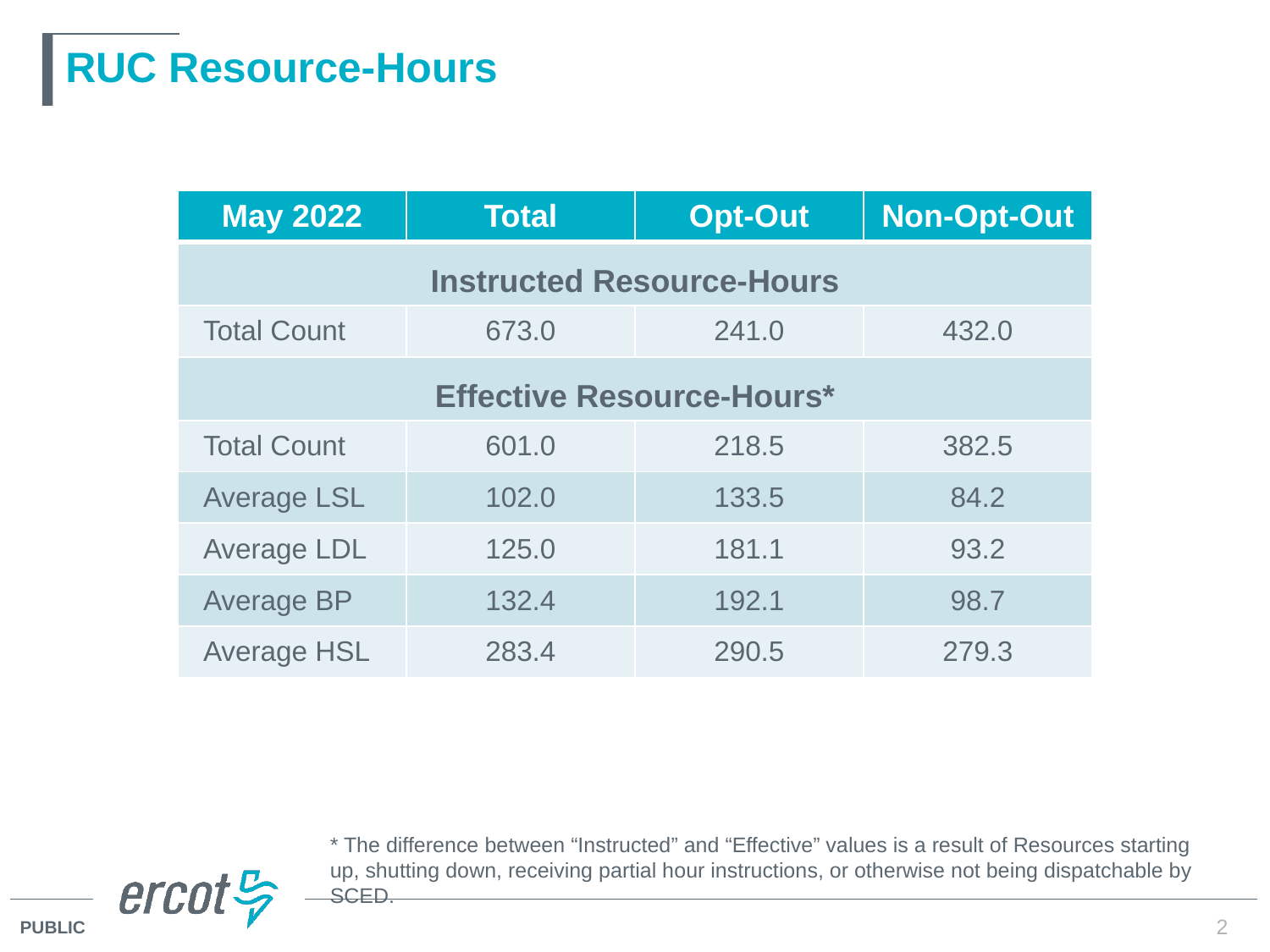

# RUC Resource-Hours
| May 2022 | Total | Opt-Out | Non-Opt-Out |
| --- | --- | --- | --- |
| Instructed Resource-Hours |  |  |  |
| Total Count | 673.0 | 241.0 | 432.0 |
| Effective Resource-Hours\* |  |  |  |
| Total Count | 601.0 | 218.5 | 382.5 |
| Average LSL | 102.0 | 133.5 | 84.2 |
| Average LDL | 125.0 | 181.1 | 93.2 |
| Average BP | 132.4 | 192.1 | 98.7 |
| Average HSL | 283.4 | 290.5 | 279.3 |
* The difference between “Instructed” and “Effective” values is a result of Resources starting up, shutting down, receiving partial hour instructions, or otherwise not being dispatchable by SCED.
2